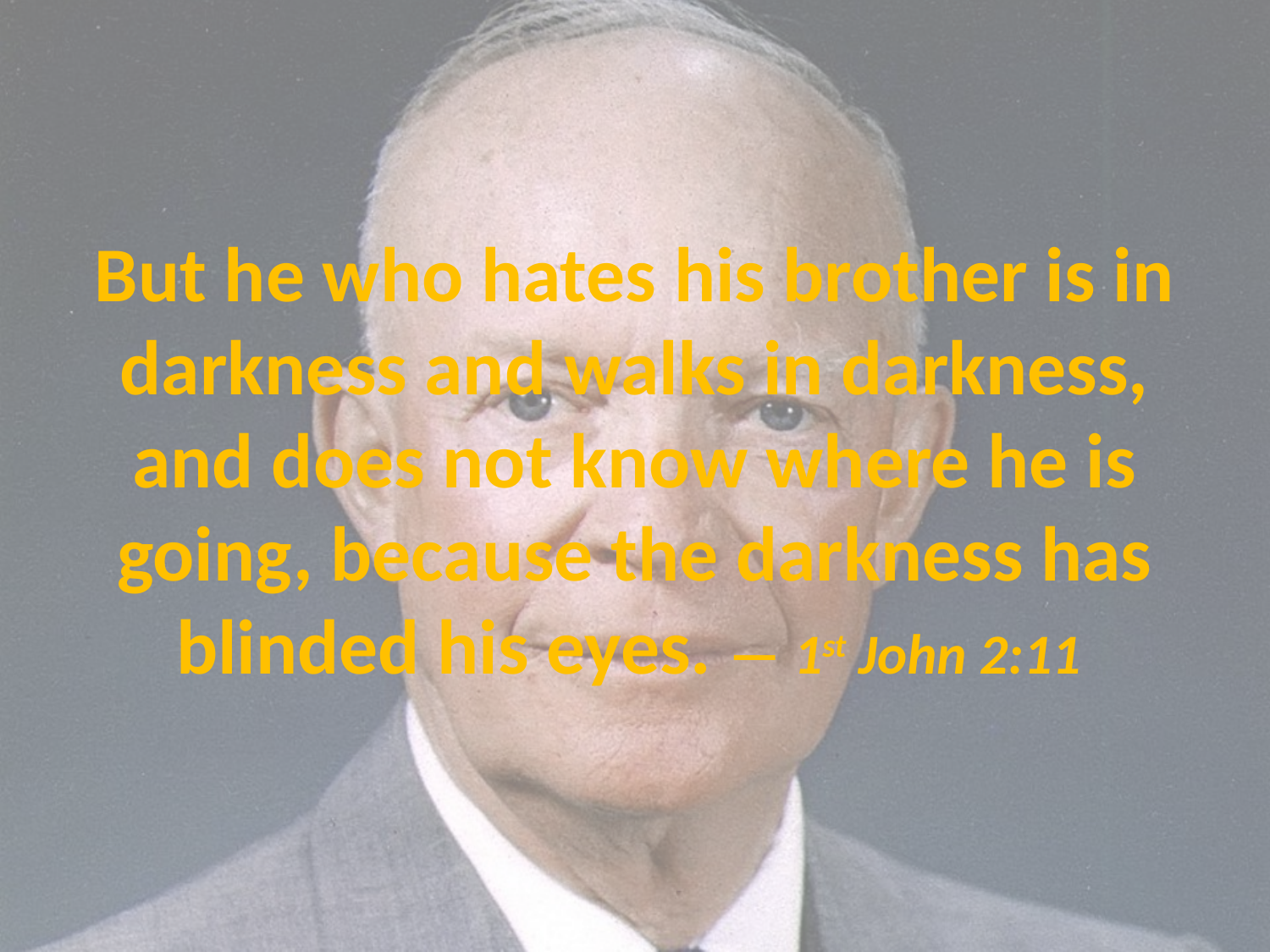

# But he who hates his brother is in darkness and walks in darkness, and does not know where he is going, because the darkness has blinded his eyes. — 1st John 2:11